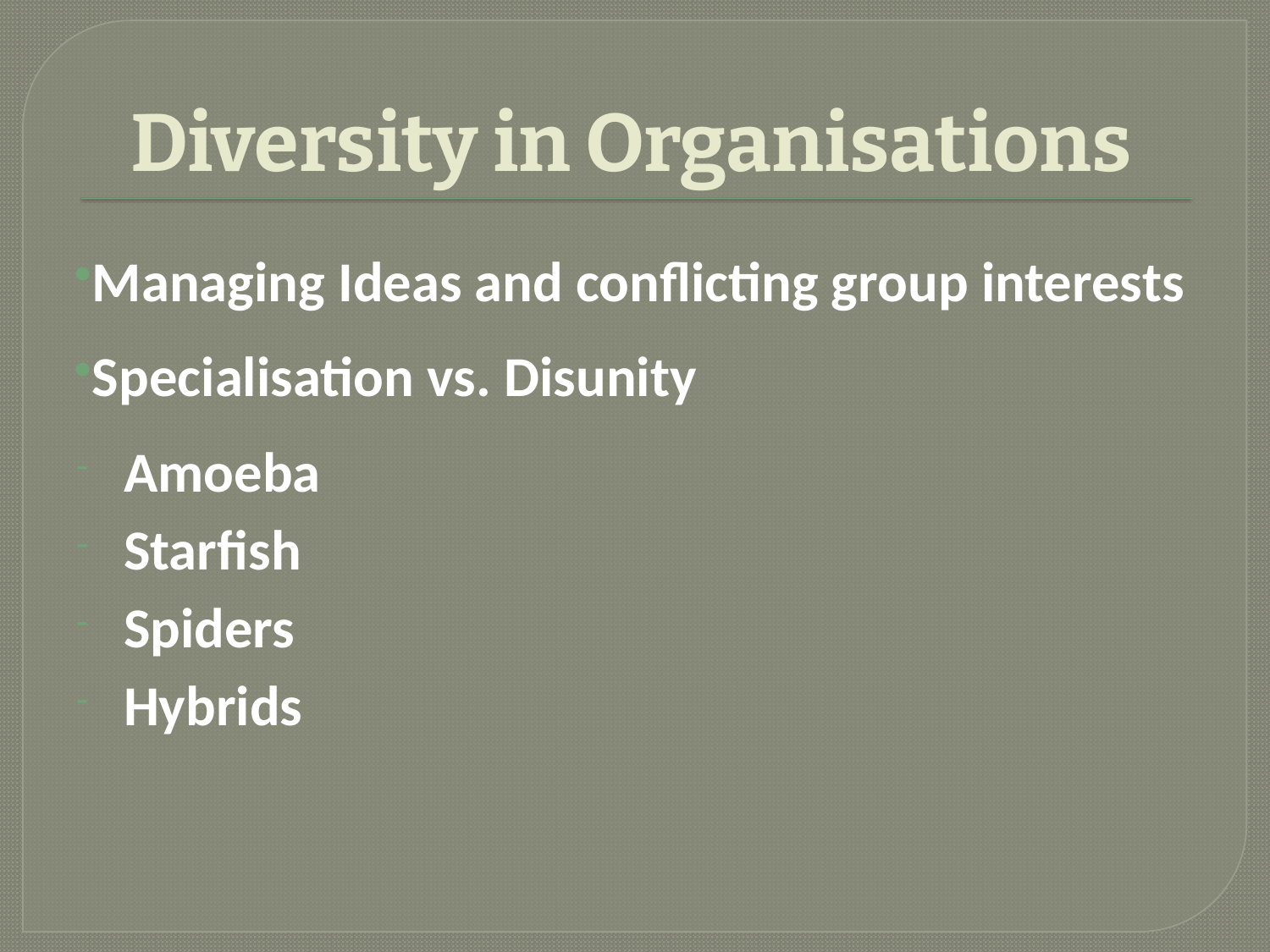

# Diversity in Organisations
Managing Ideas and conflicting group interests
Specialisation vs. Disunity
Amoeba
Starfish
Spiders
Hybrids